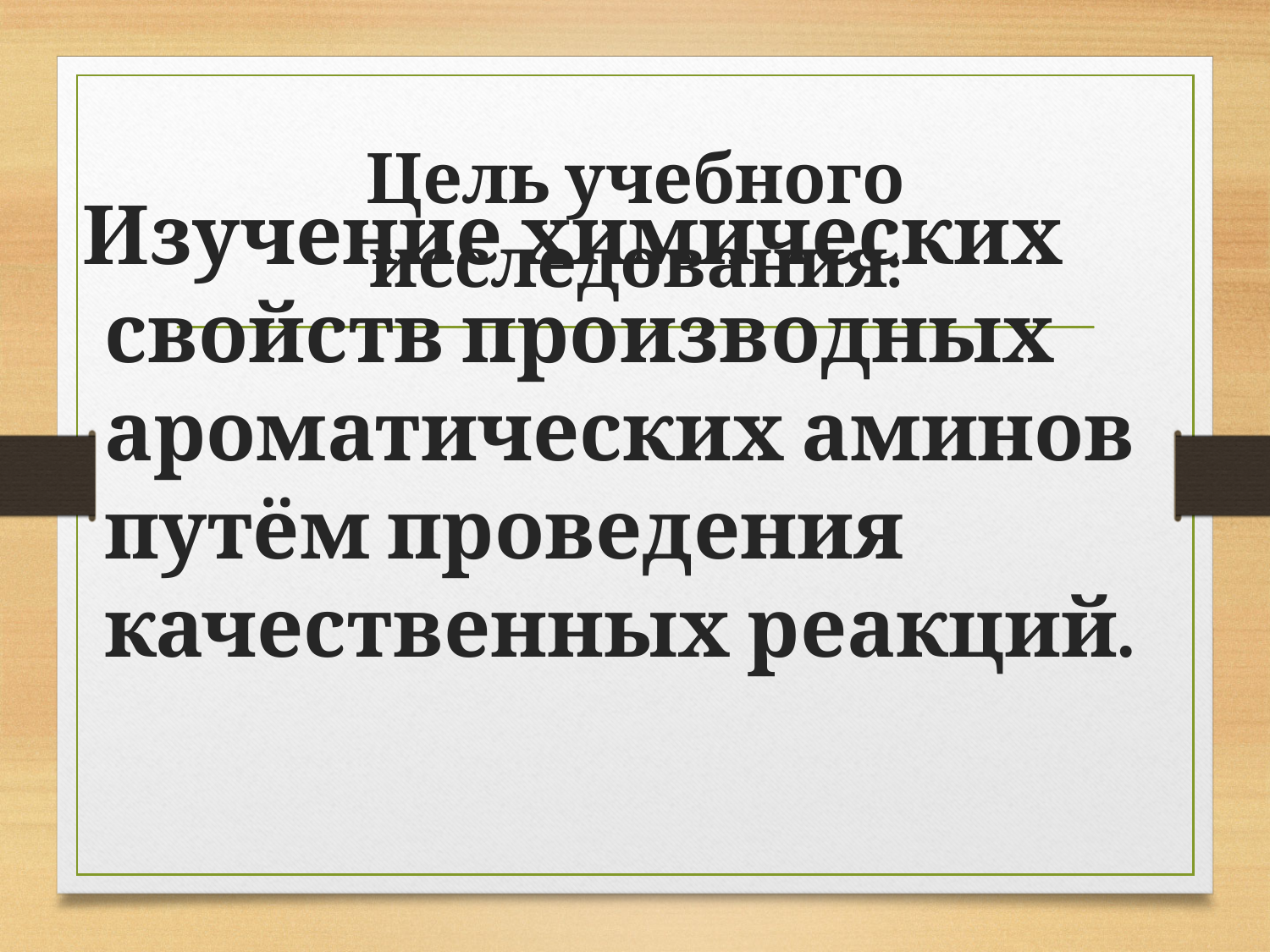

# Цель учебного исследования:
  Изучение химических свойств производных ароматических аминов путём проведения качественных реакций.